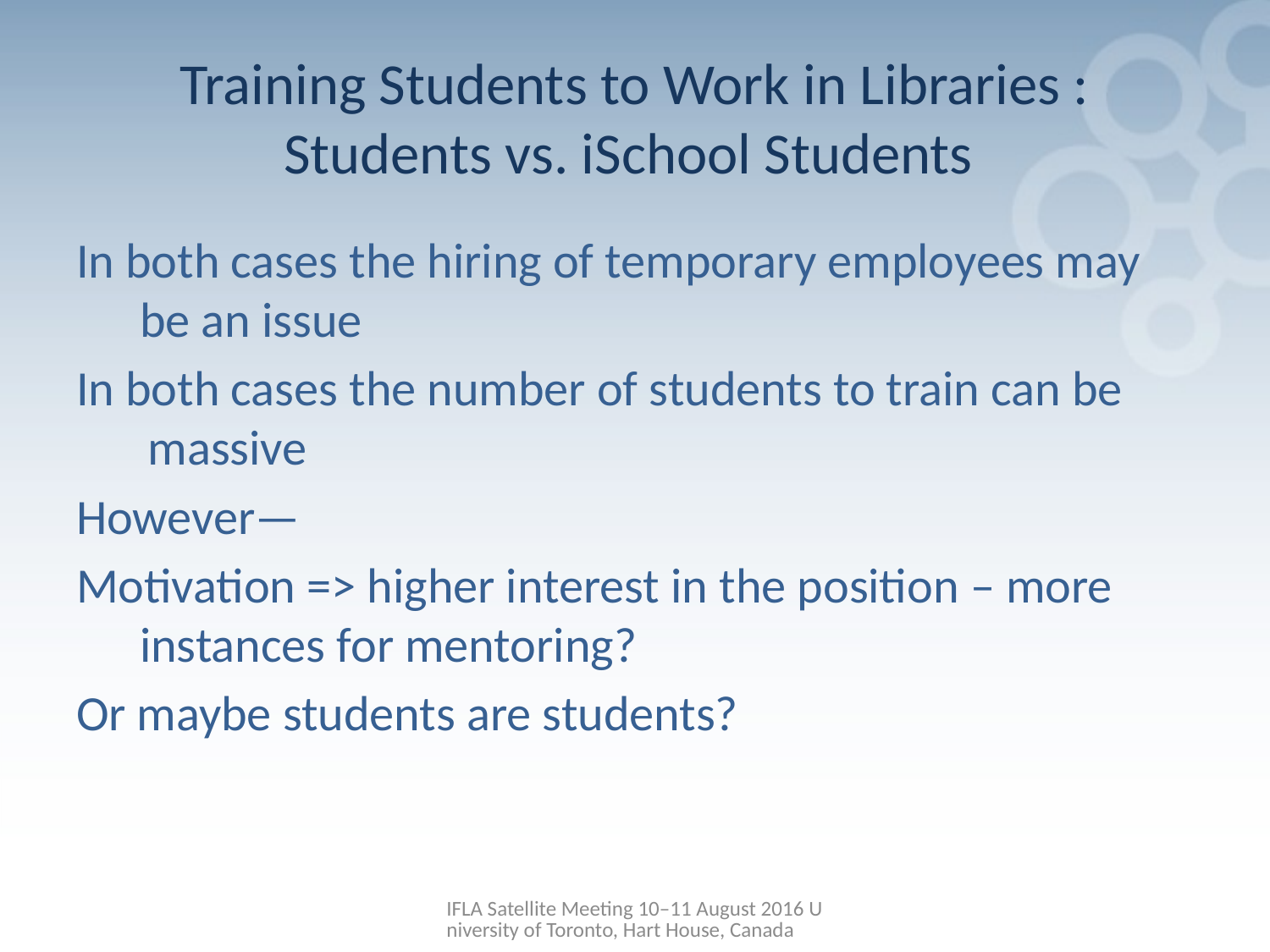

# Training Students to Work in Libraries : Students vs. iSchool Students
In both cases the hiring of temporary employees may be an issue
In both cases the number of students to train can be massive
However—
Motivation => higher interest in the position – more instances for mentoring?
Or maybe students are students?
IFLA Satellite Meeting 10–11 August 2016 University of Toronto, Hart House, Canada